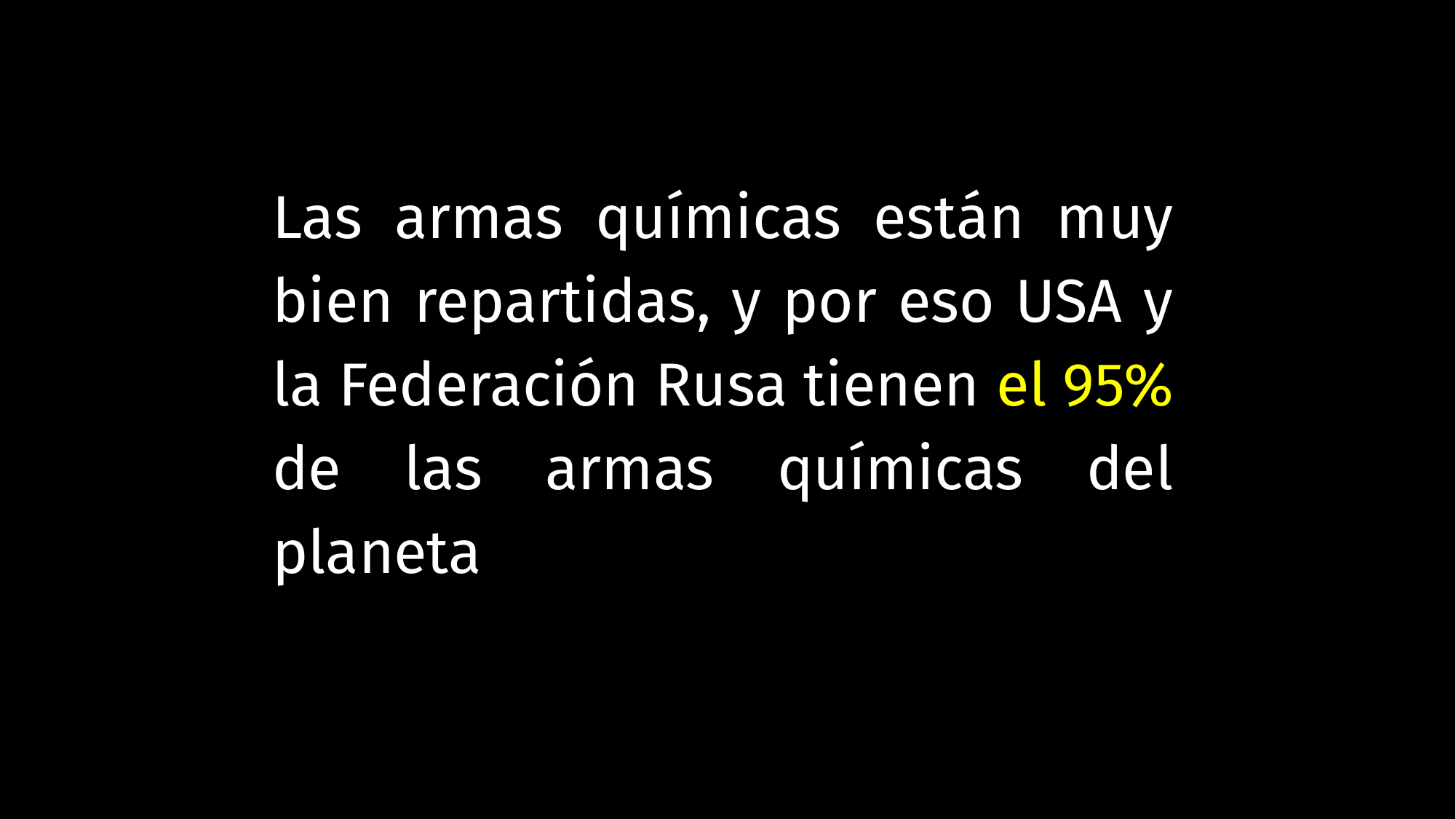

Las armas químicas están muy bien repartidas, y por eso USA y la Federación Rusa tienen el 95% de las armas químicas del planeta